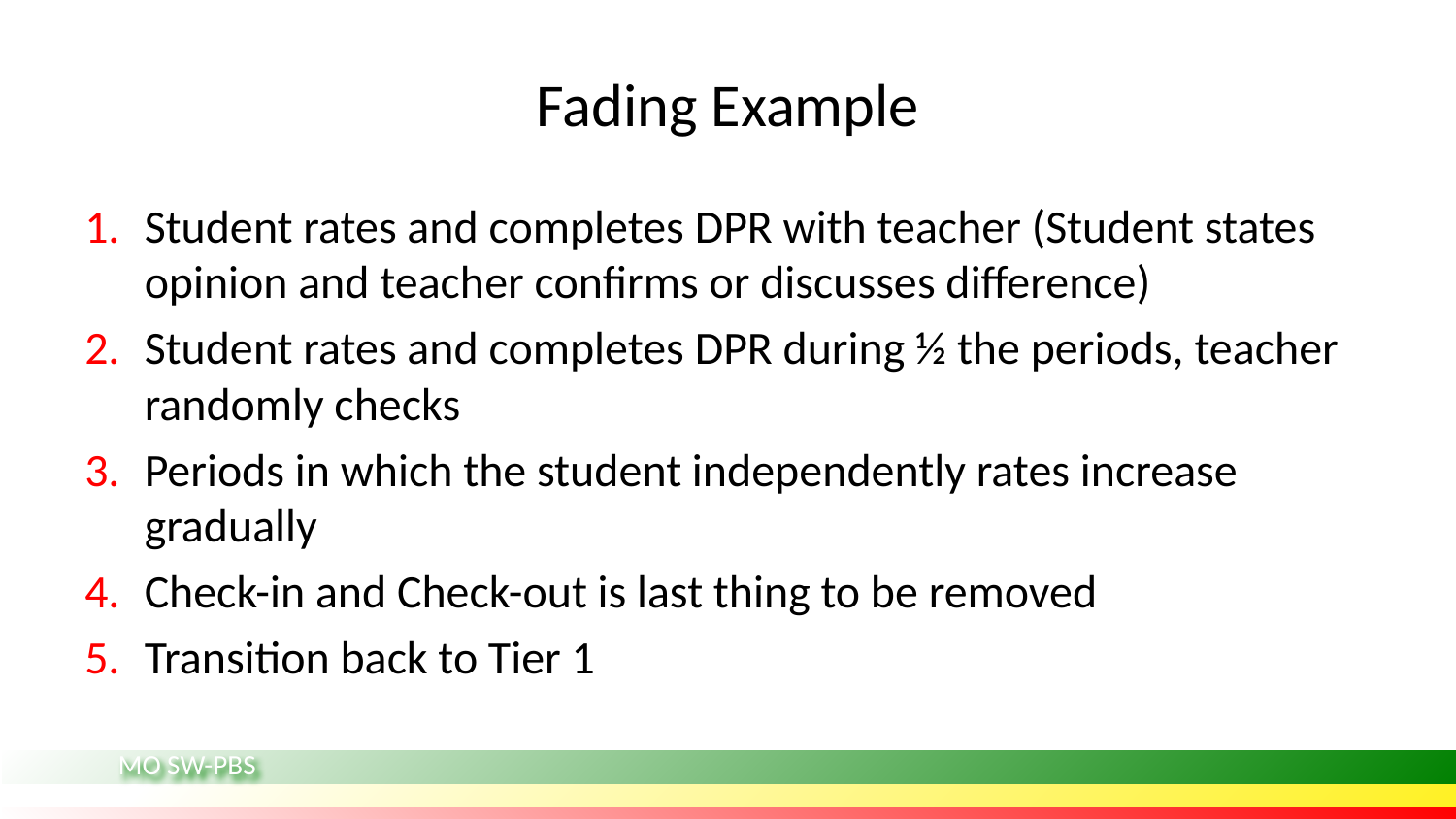

# Fading Example
Student rates and completes DPR with teacher (Student states opinion and teacher confirms or discusses difference)
Student rates and completes DPR during ½ the periods, teacher randomly checks
Periods in which the student independently rates increase gradually
Check-in and Check-out is last thing to be removed
Transition back to Tier 1